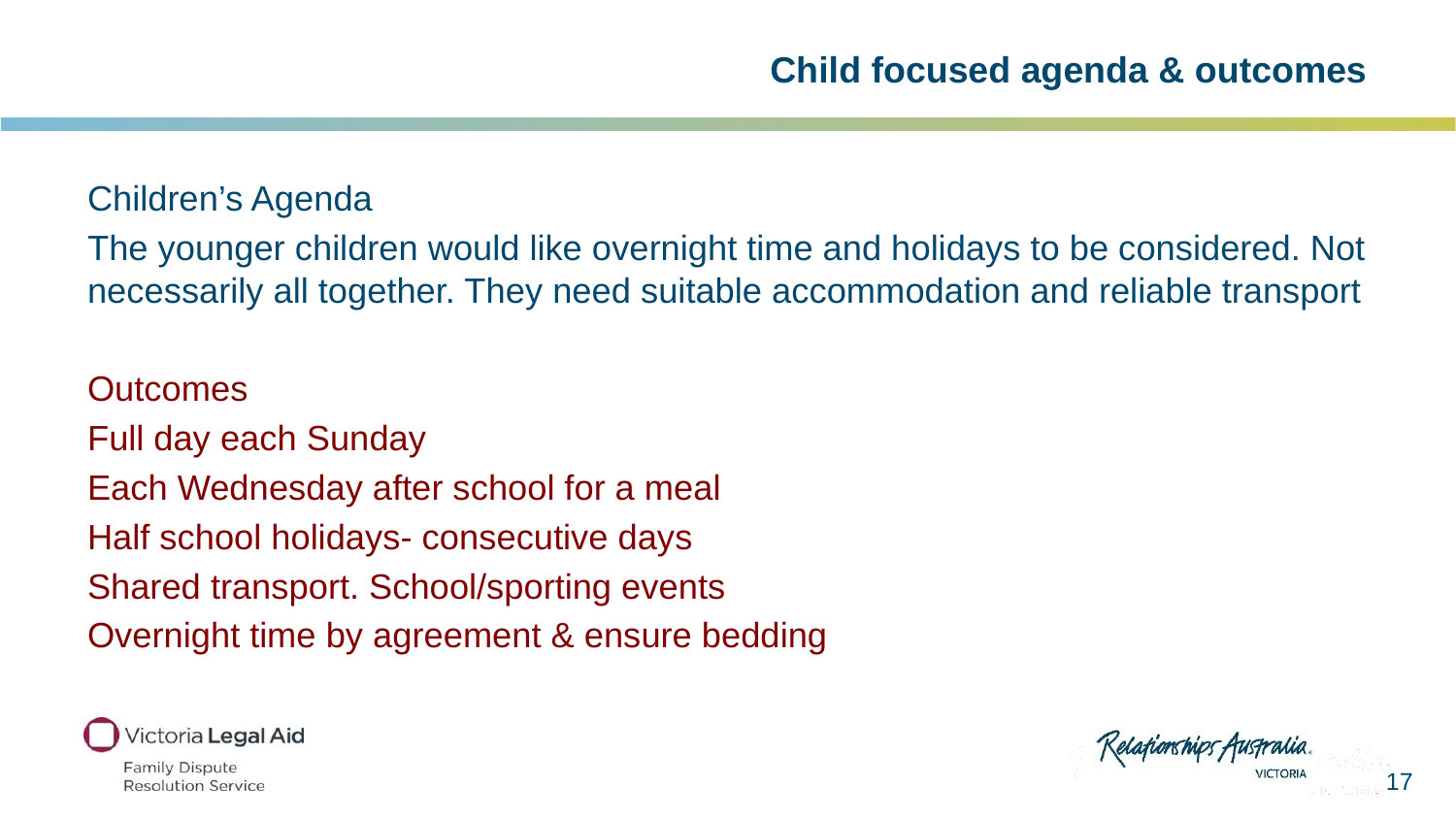

# Child focused agenda & outcomes
Children’s Agenda
The younger children would like overnight time and holidays to be considered. Not necessarily all together. They need suitable accommodation and reliable transport

Outcomes
Full day each Sunday
Each Wednesday after school for a meal
Half school holidays- consecutive days
Shared transport. School/sporting events
Overnight time by agreement & ensure bedding

17